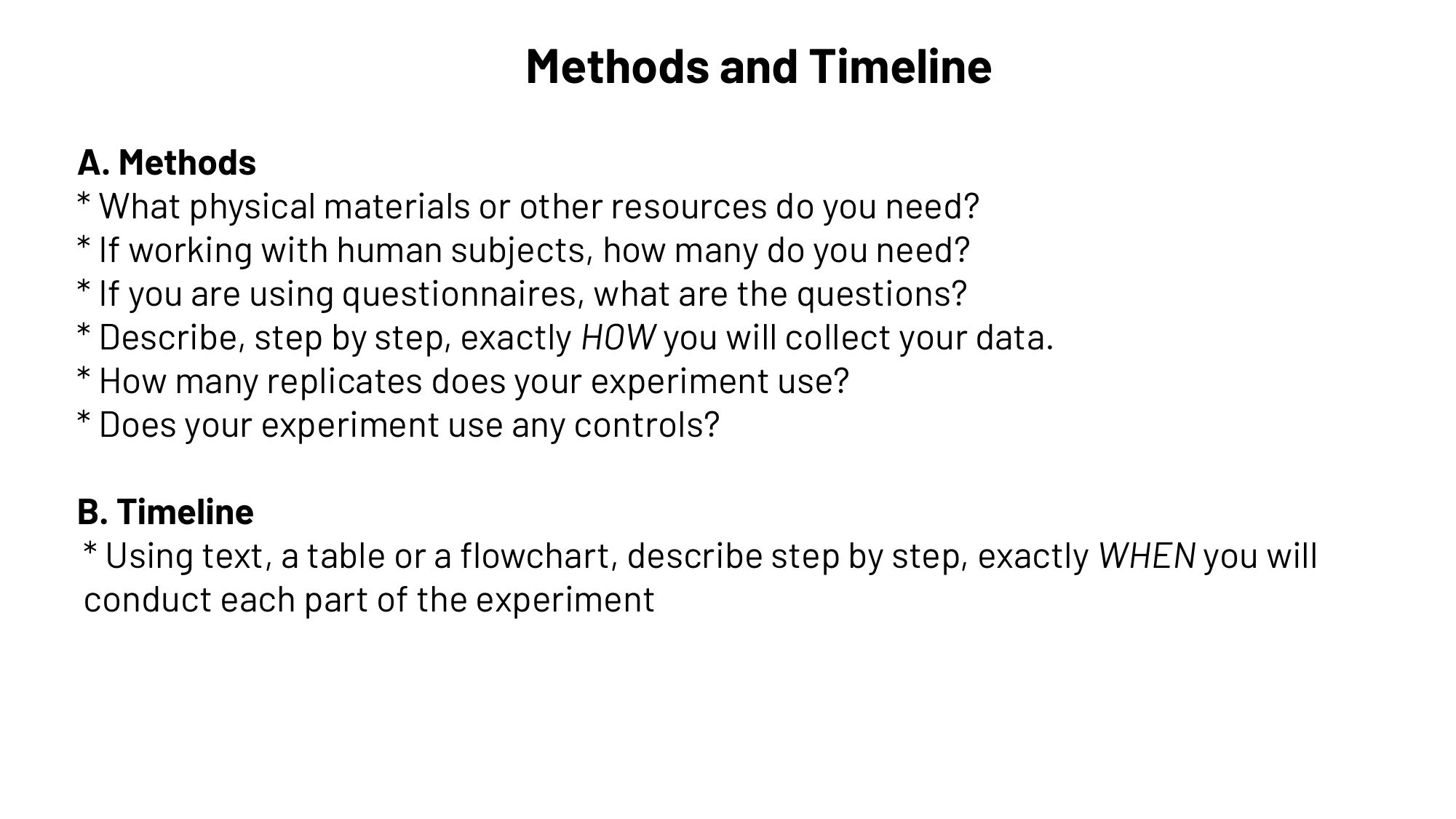

Methods and Timeline
A. Methods
* What physical materials or other resources do you need?
* If working with human subjects, how many do you need?
* If you are using questionnaires, what are the questions?
* Describe, step by step, exactly HOW you will collect your data.
* How many replicates does your experiment use?
* Does your experiment use any controls?

B. Timeline
* Using text, a table or a flowchart, describe step by step, exactly WHEN you will conduct each part of the experiment